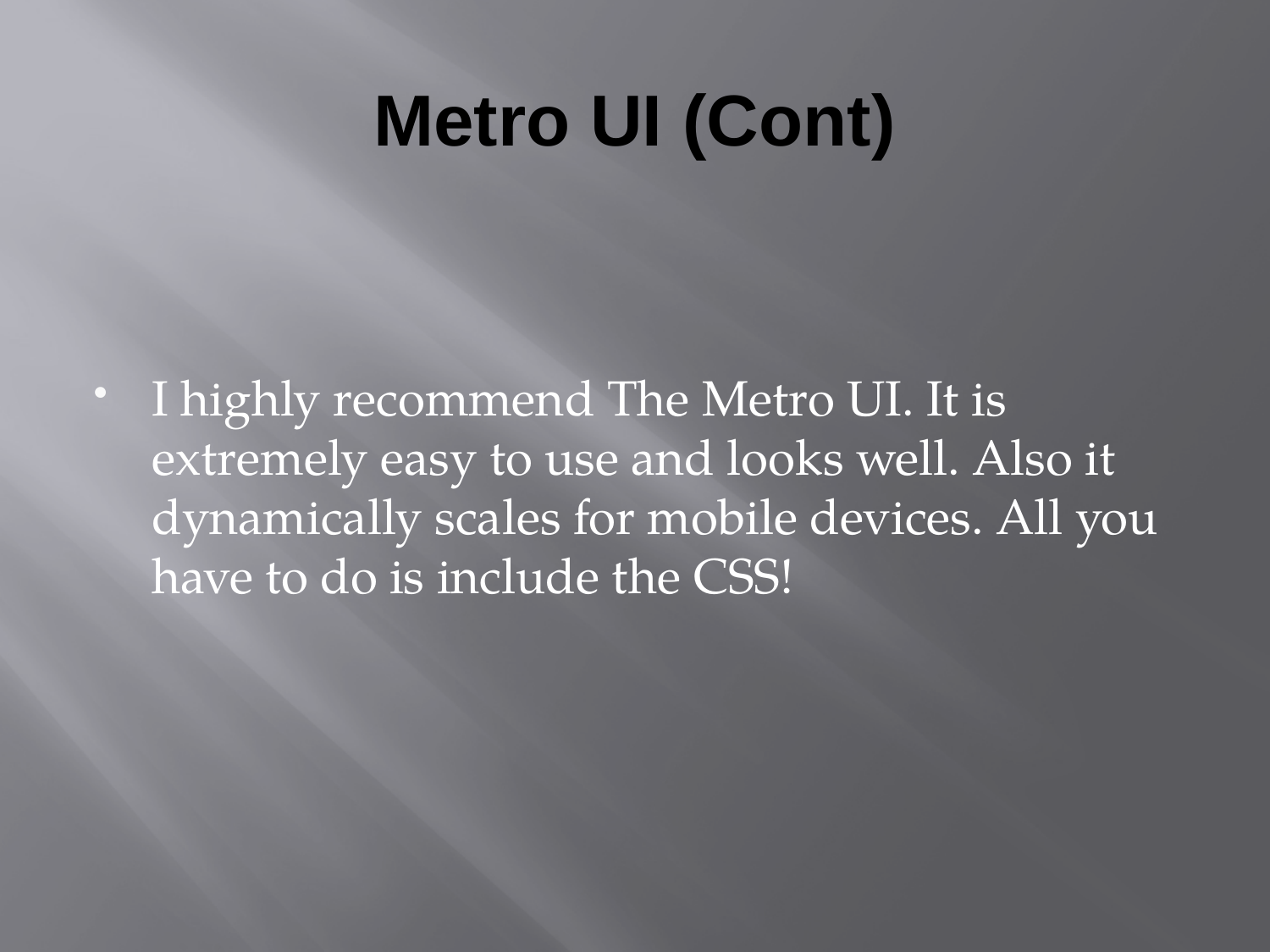

# Metro UI (Cont)

I highly recommend The Metro UI. It is extremely easy to use and looks well. Also it dynamically scales for mobile devices. All you have to do is include the CSS!